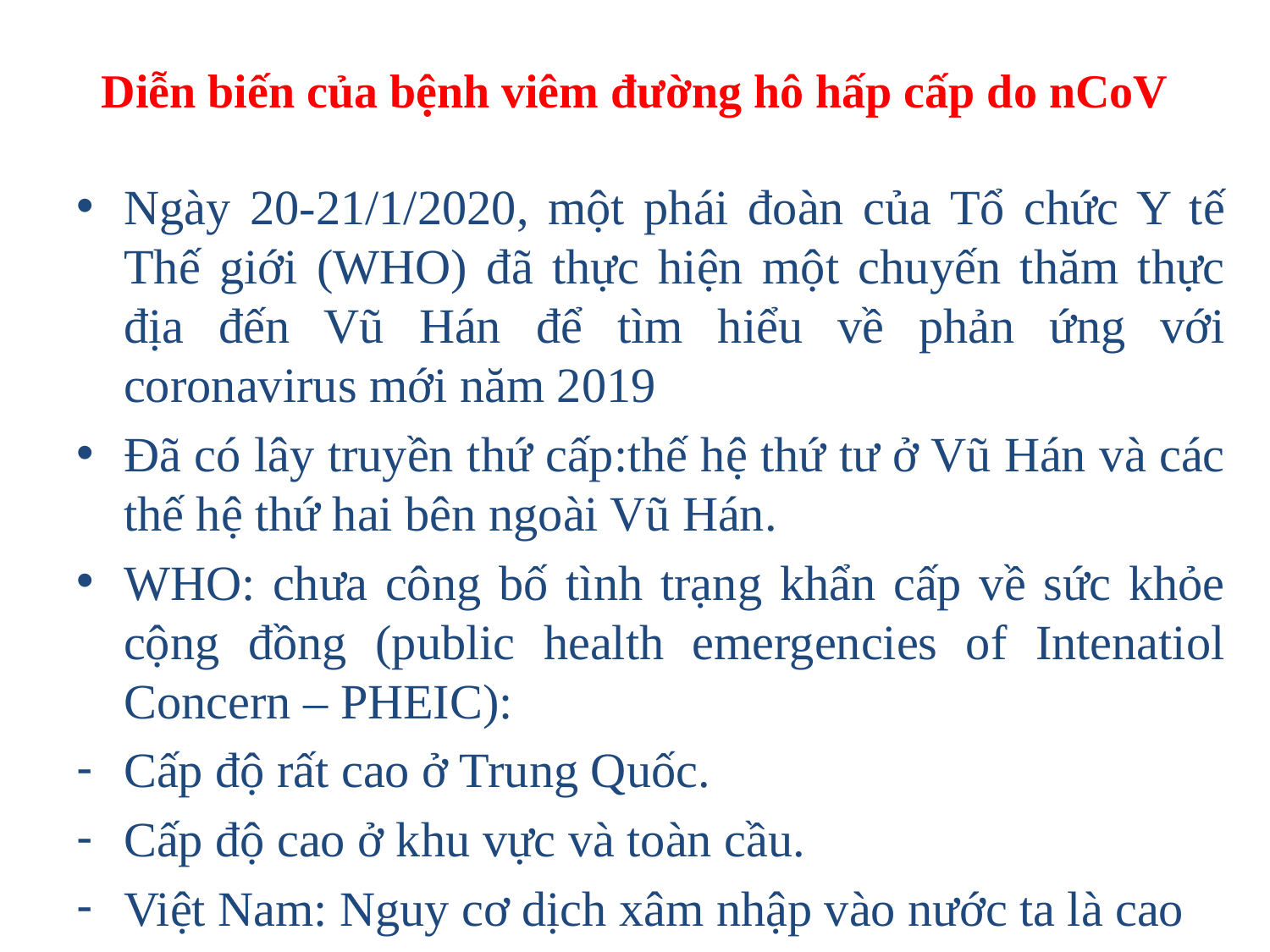

# Diễn biến của bệnh viêm đường hô hấp cấp do nCoV
Ngày 20-21/1/2020, một phái đoàn của Tổ chức Y tế Thế giới (WHO) đã thực hiện một chuyến thăm thực địa đến Vũ Hán để tìm hiểu về phản ứng với coronavirus mới năm 2019
Đã có lây truyền thứ cấp:thế hệ thứ tư ở Vũ Hán và các thế hệ thứ hai bên ngoài Vũ Hán.
WHO: chưa công bố tình trạng khẩn cấp về sức khỏe cộng đồng (public health emergencies of Intenatiol Concern – PHEIC):
Cấp độ rất cao ở Trung Quốc.
Cấp độ cao ở khu vực và toàn cầu.
Việt Nam: Nguy cơ dịch xâm nhập vào nước ta là cao